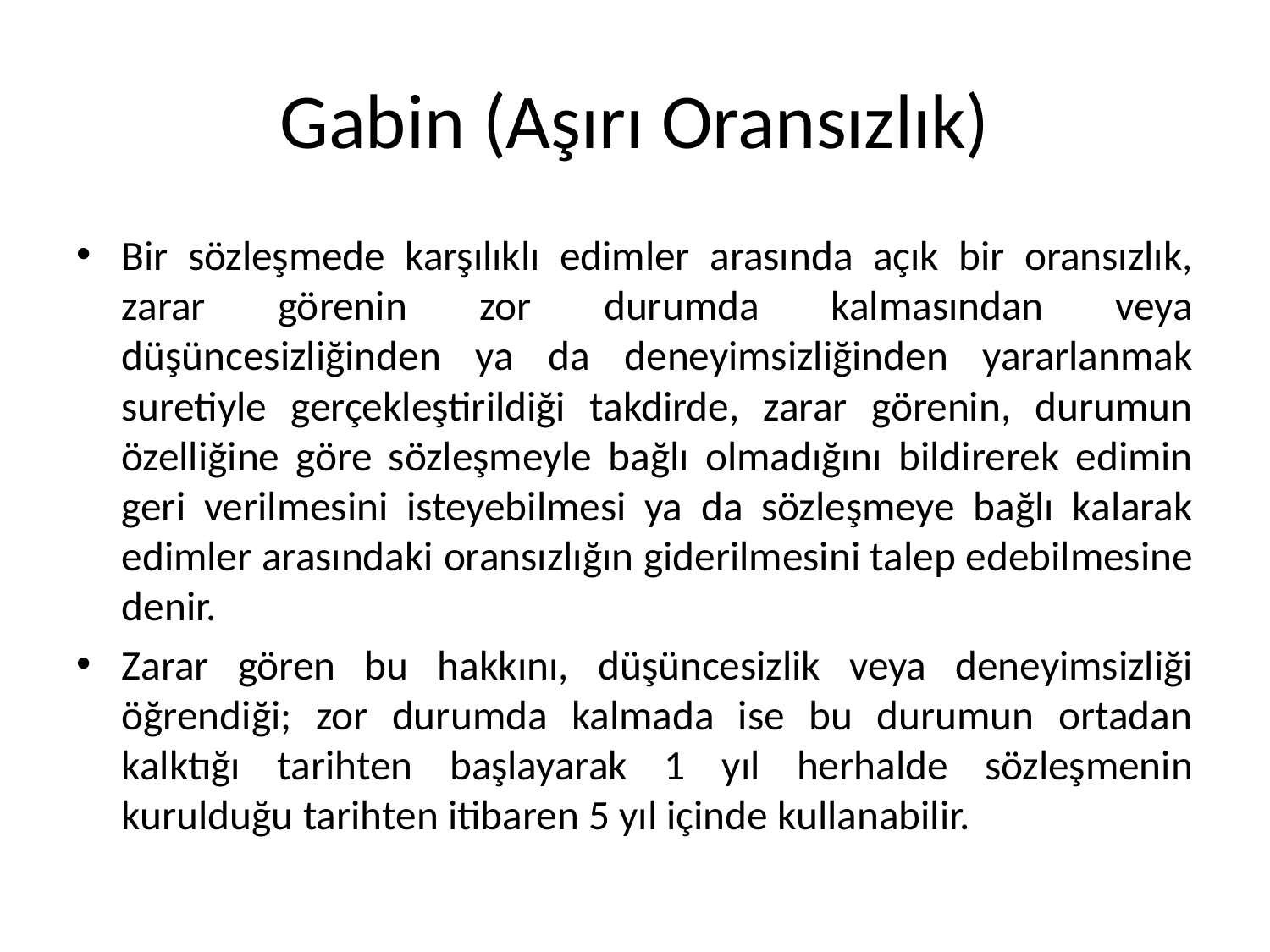

# Gabin (Aşırı Oransızlık)
Bir sözleşmede karşılıklı edimler arasında açık bir oransızlık, zarar görenin zor durumda kalmasından veya düşüncesizliğinden ya da deneyimsizliğinden yararlanmak suretiyle gerçekleştirildiği takdirde, zarar görenin, durumun özelliğine göre sözleşmeyle bağlı olmadığını bildirerek edimin geri verilmesini isteyebilmesi ya da sözleşmeye bağlı kalarak edimler arasındaki oransızlığın giderilmesini talep edebilmesine denir.
Zarar gören bu hakkını, düşüncesizlik veya deneyimsizliği öğrendiği; zor durumda kalmada ise bu durumun ortadan kalktığı tarihten başlayarak 1 yıl herhalde sözleşmenin kurulduğu tarihten itibaren 5 yıl içinde kullanabilir.